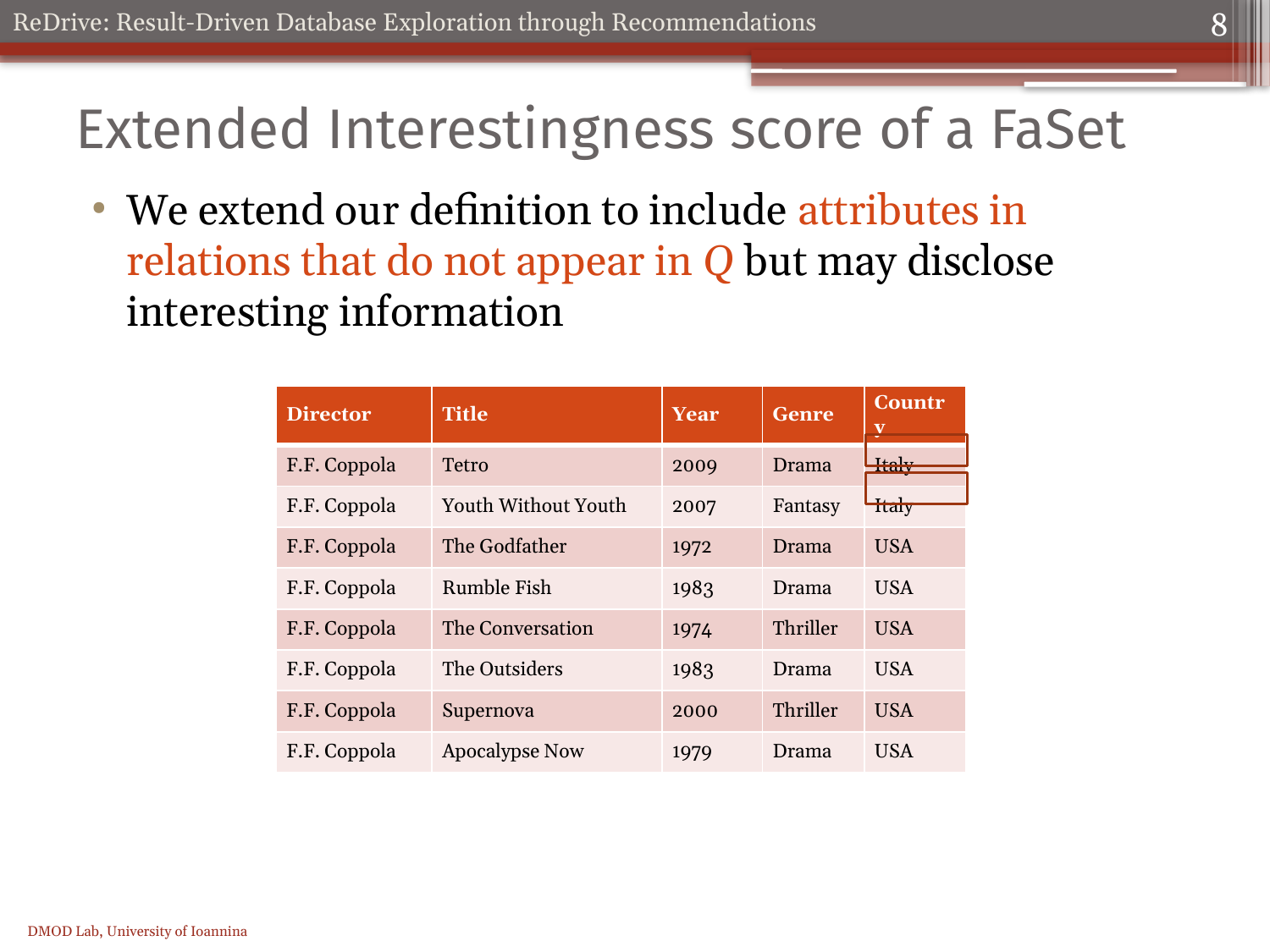

8
# Extended Interestingness score of a FaSet
We extend our definition to include attributes in relations that do not appear in Q but may disclose interesting information
| Director | Title | Year | Genre | Country |
| --- | --- | --- | --- | --- |
| F.F. Coppola | Tetro | 2009 | Drama | Italy |
| F.F. Coppola | Youth Without Youth | 2007 | Fantasy | Italy |
| F.F. Coppola | The Godfather | 1972 | Drama | USA |
| F.F. Coppola | Rumble Fish | 1983 | Drama | USA |
| F.F. Coppola | The Conversation | 1974 | Thriller | USA |
| F.F. Coppola | The Outsiders | 1983 | Drama | USA |
| F.F. Coppola | Supernova | 2000 | Thriller | USA |
| F.F. Coppola | Apocalypse Now | 1979 | Drama | USA |

DMOD Lab, University of Ioannina